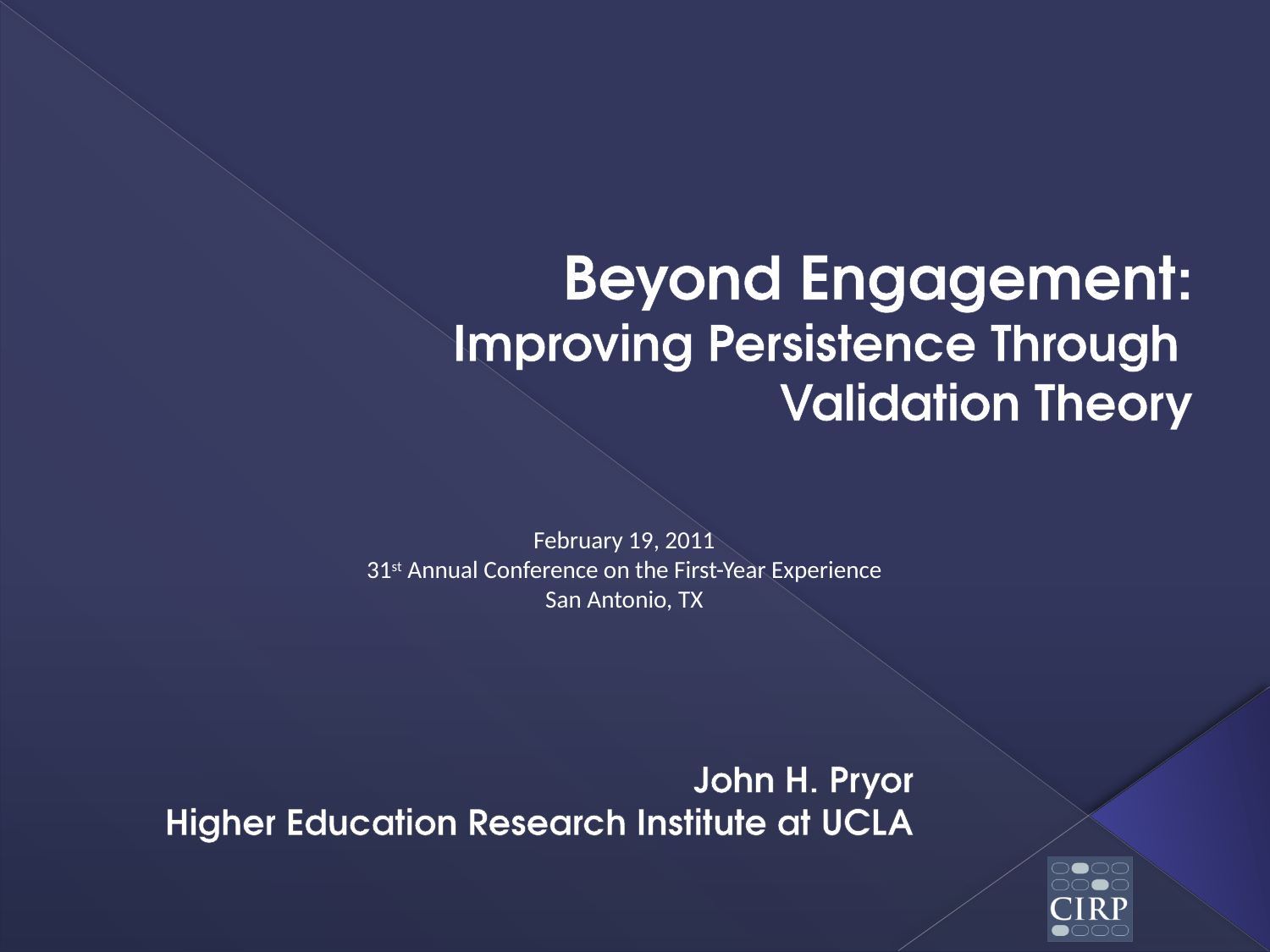

# Beyond Engagement: Improving Persistence Through Validation Theory
February 19, 2011
31st Annual Conference on the First-Year Experience
San Antonio, TX

John H. Pryor
Higher Education Research Institute at UCLA